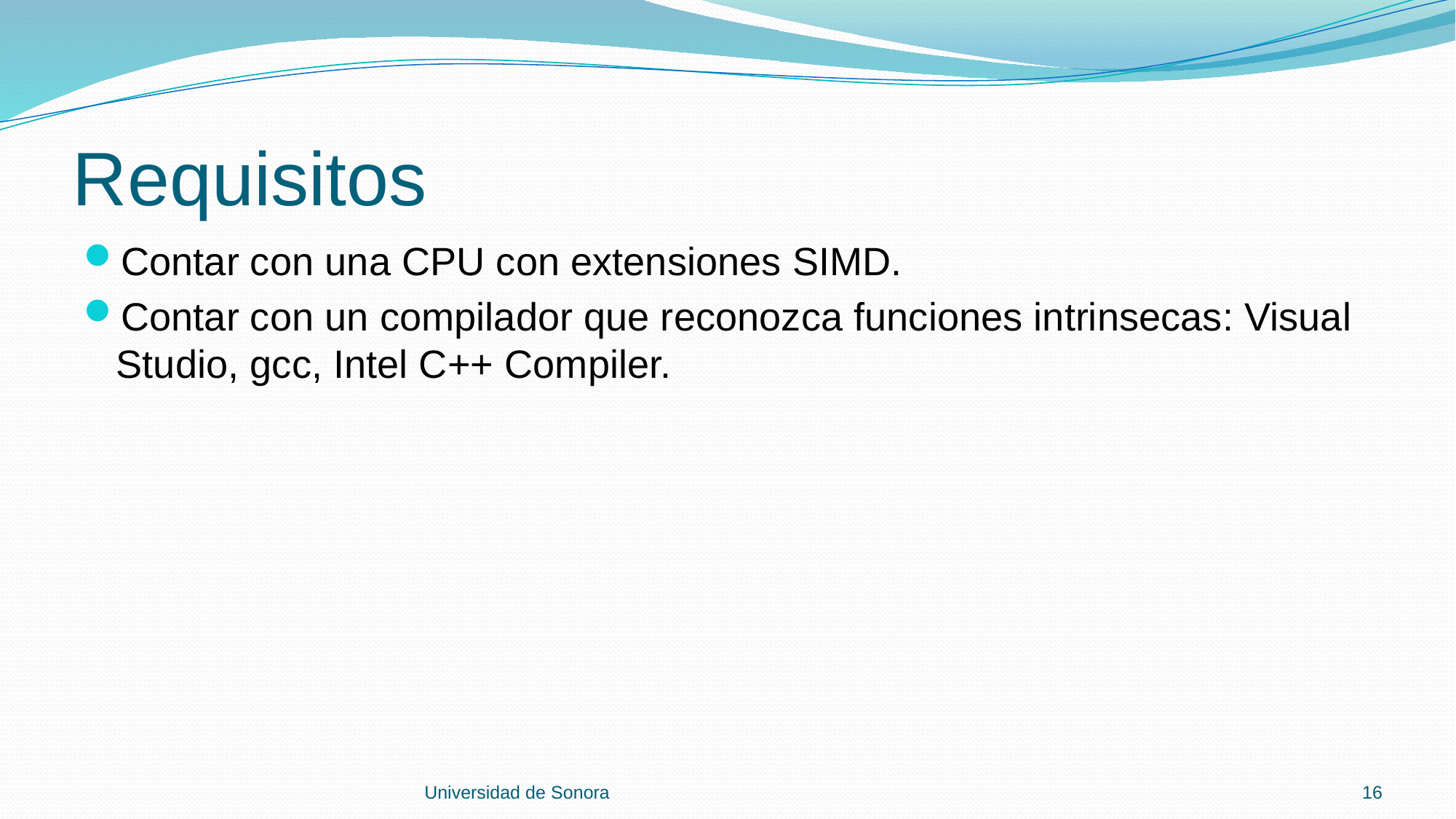

# Requisitos
Contar con una CPU con extensiones SIMD.
Contar con un compilador que reconozca funciones intrinsecas: Visual Studio, gcc, Intel C++ Compiler.

Universidad de Sonora
16